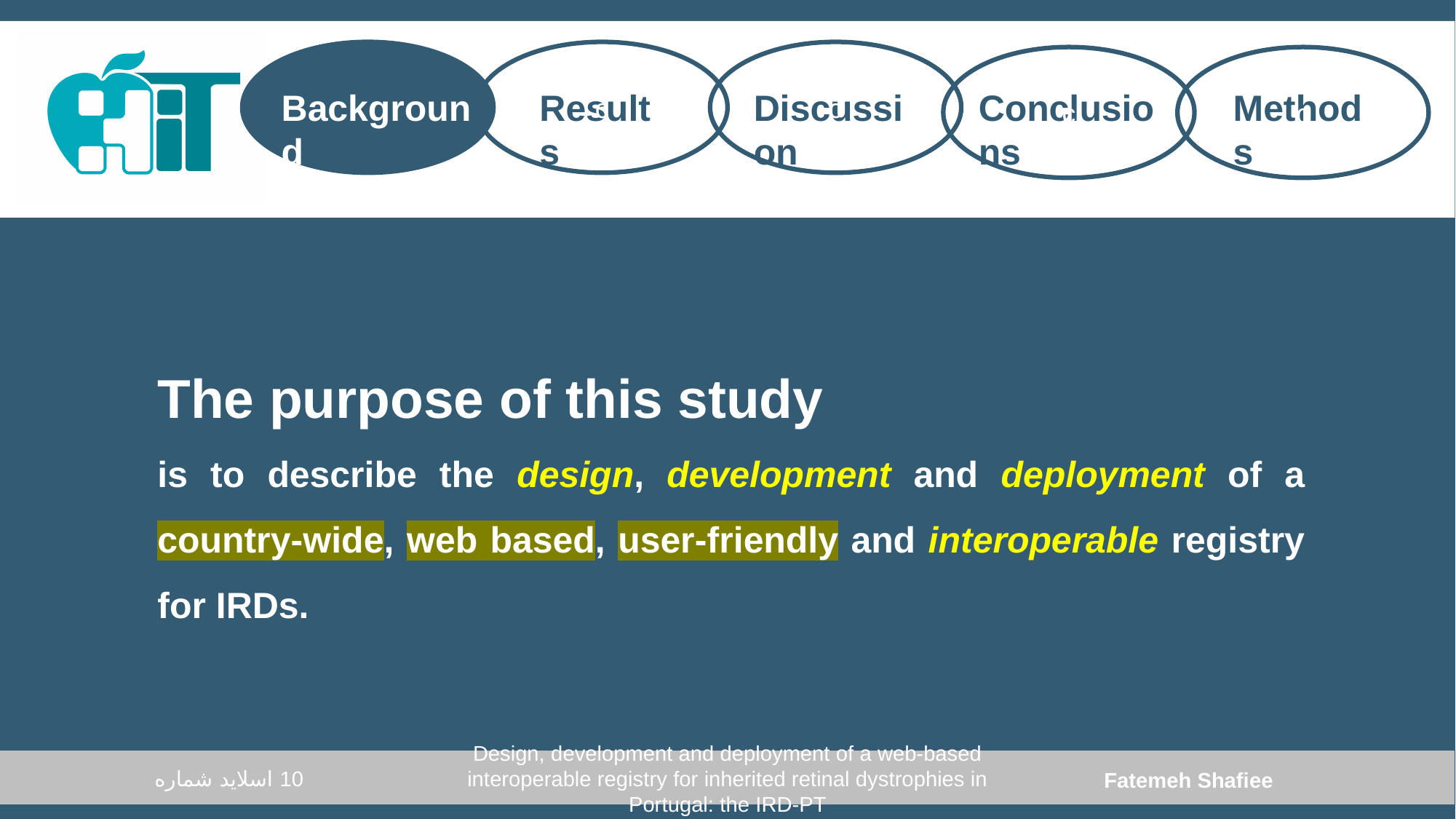

c
c
c
c
Discussion
Conclusions
Methods
Results
Background
The purpose of this study
is to describe the design, development and deployment of a country-wide, web based, user-friendly and interoperable registry for IRDs.
Design, development and deployment of a web‑based interoperable registry for inherited retinal dystrophies in Portugal: the IRD‑PT
اسلاید شماره 10
Fatemeh Shafiee